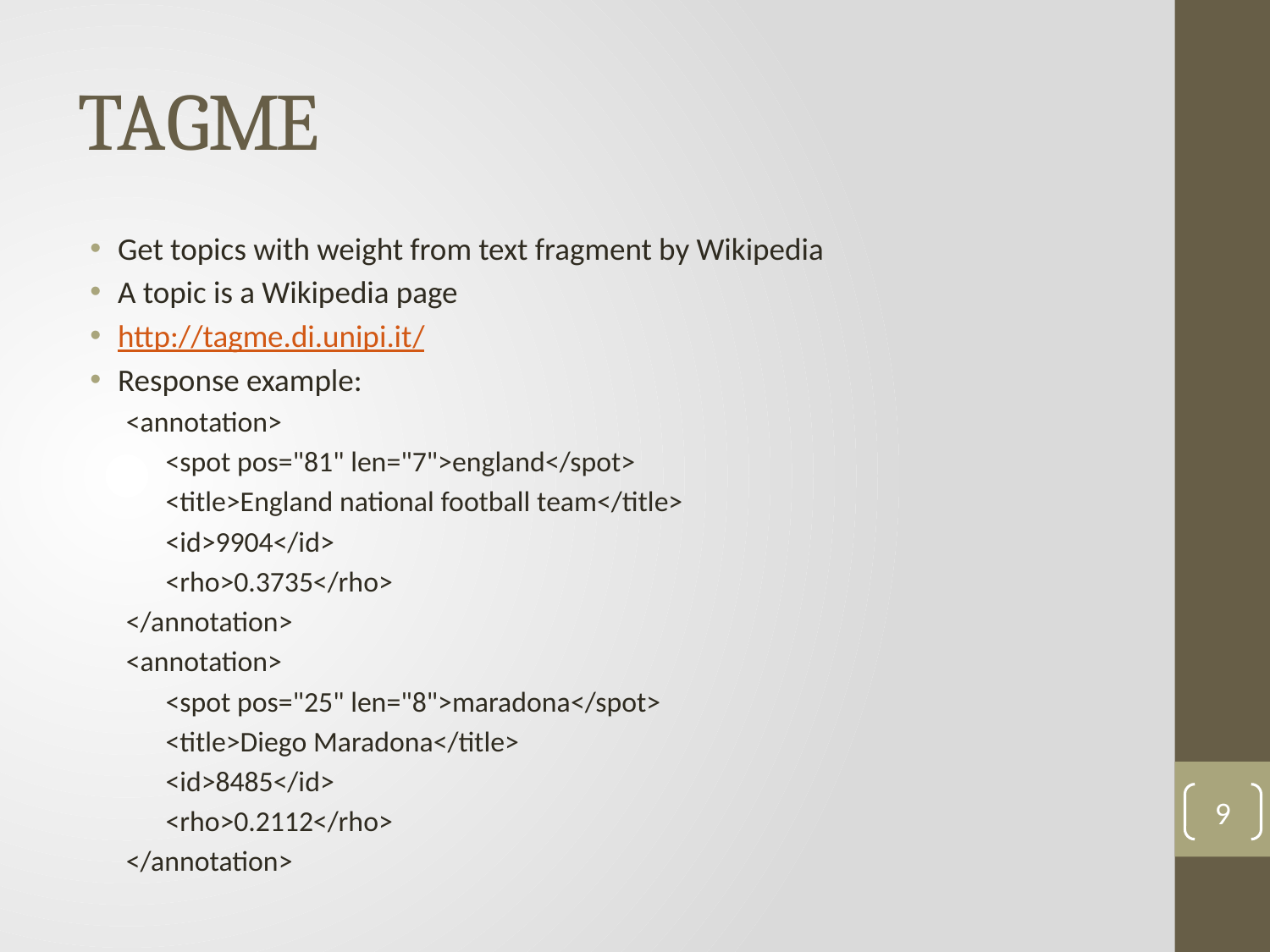

# TAGME
Get topics with weight from text fragment by Wikipedia
A topic is a Wikipedia page
http://tagme.di.unipi.it/
Response example:
<annotation>
      <spot pos="81" len="7">england</spot>
      <title>England national football team</title>
      <id>9904</id>
      <rho>0.3735</rho>
</annotation>
<annotation>
      <spot pos="25" len="8">maradona</spot>
      <title>Diego Maradona</title>
      <id>8485</id>
      <rho>0.2112</rho>
</annotation>
9